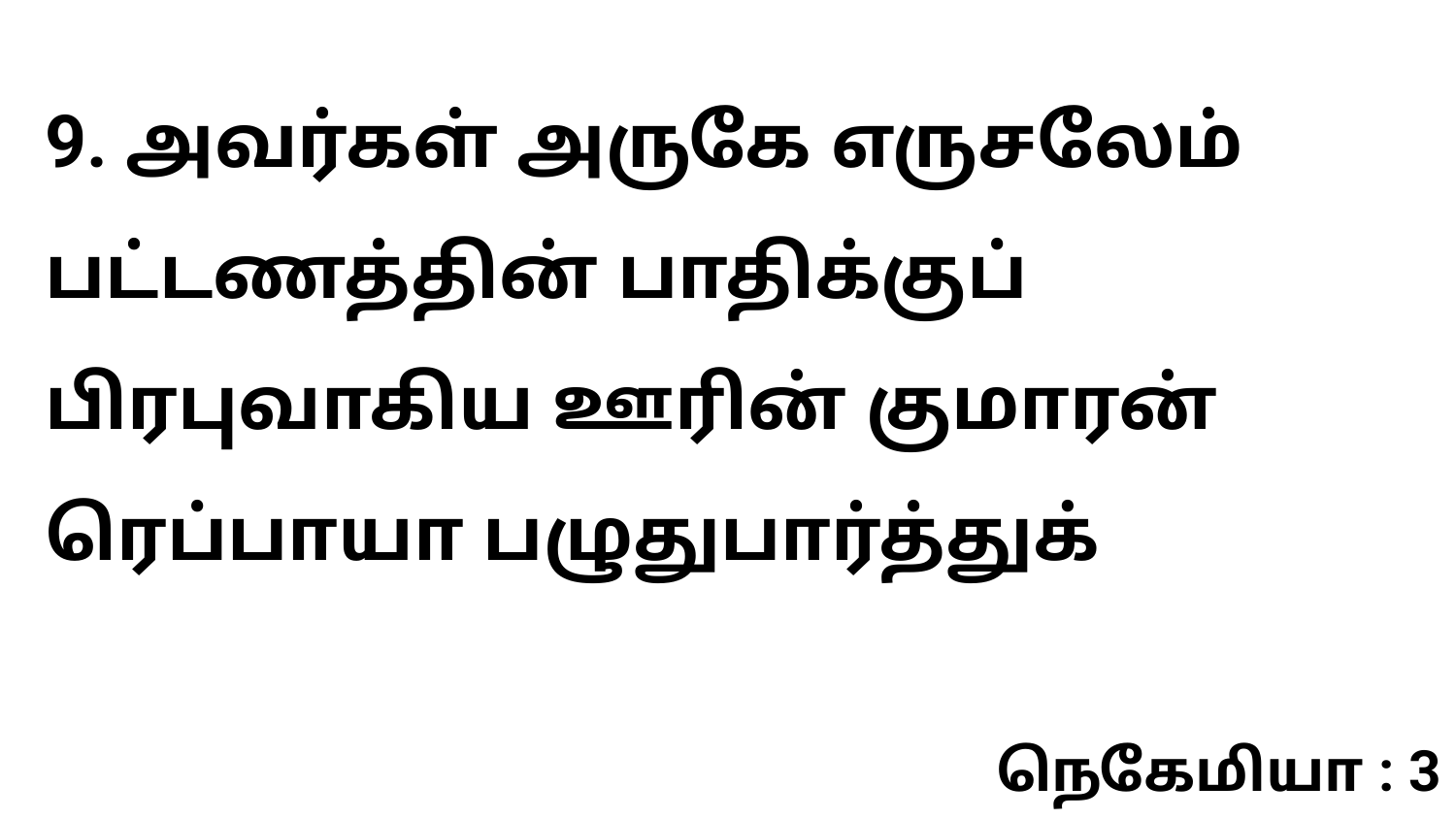

9. அவர்கள் அருகே எருசலேம் பட்டணத்தின் பாதிக்குப் பிரபுவாகிய ஊரின் குமாரன் ரெப்பாயா பழுதுபார்த்துக்
நெகேமியா : 3